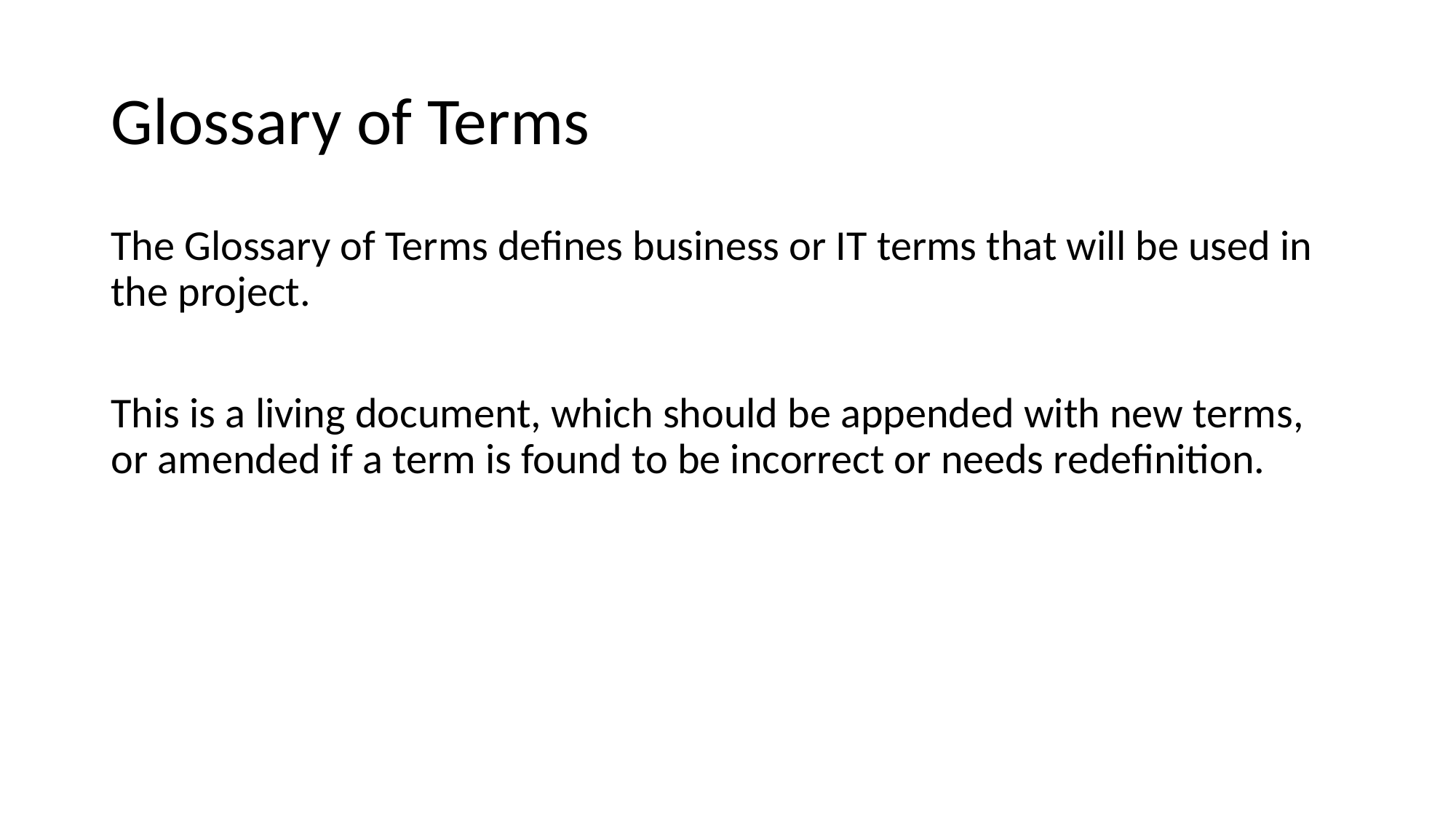

# Glossary of Terms
The Glossary of Terms defines business or IT terms that will be used in the project.

This is a living document, which should be appended with new terms, or amended if a term is found to be incorrect or needs redefinition.